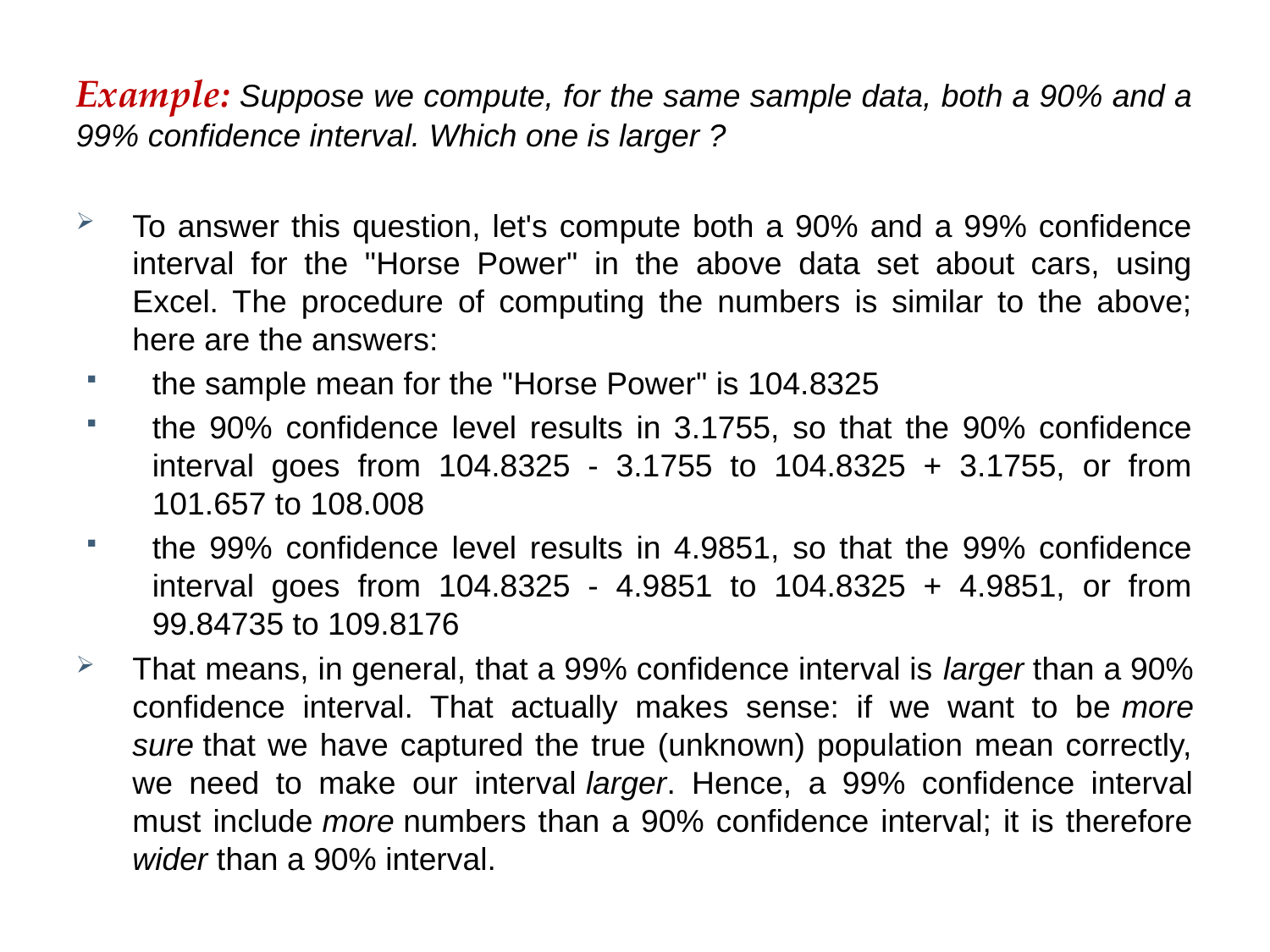

Example: Suppose we compute, for the same sample data, both a 90% and a 99% confidence interval. Which one is larger ?

To answer this question, let's compute both a 90% and a 99% confidence interval for the "Horse Power" in the above data set about cars, using Excel. The procedure of computing the numbers is similar to the above; here are the answers:
the sample mean for the "Horse Power" is 104.8325
the 90% confidence level results in 3.1755, so that the 90% confidence interval goes from 104.8325 - 3.1755 to 104.8325 + 3.1755, or from 101.657 to 108.008
the 99% confidence level results in 4.9851, so that the 99% confidence interval goes from 104.8325 - 4.9851 to 104.8325 + 4.9851, or from 99.84735 to 109.8176
That means, in general, that a 99% confidence interval is larger than a 90% confidence interval. That actually makes sense: if we want to be more sure that we have captured the true (unknown) population mean correctly, we need to make our interval larger. Hence, a 99% confidence interval must include more numbers than a 90% confidence interval; it is therefore wider than a 90% interval.